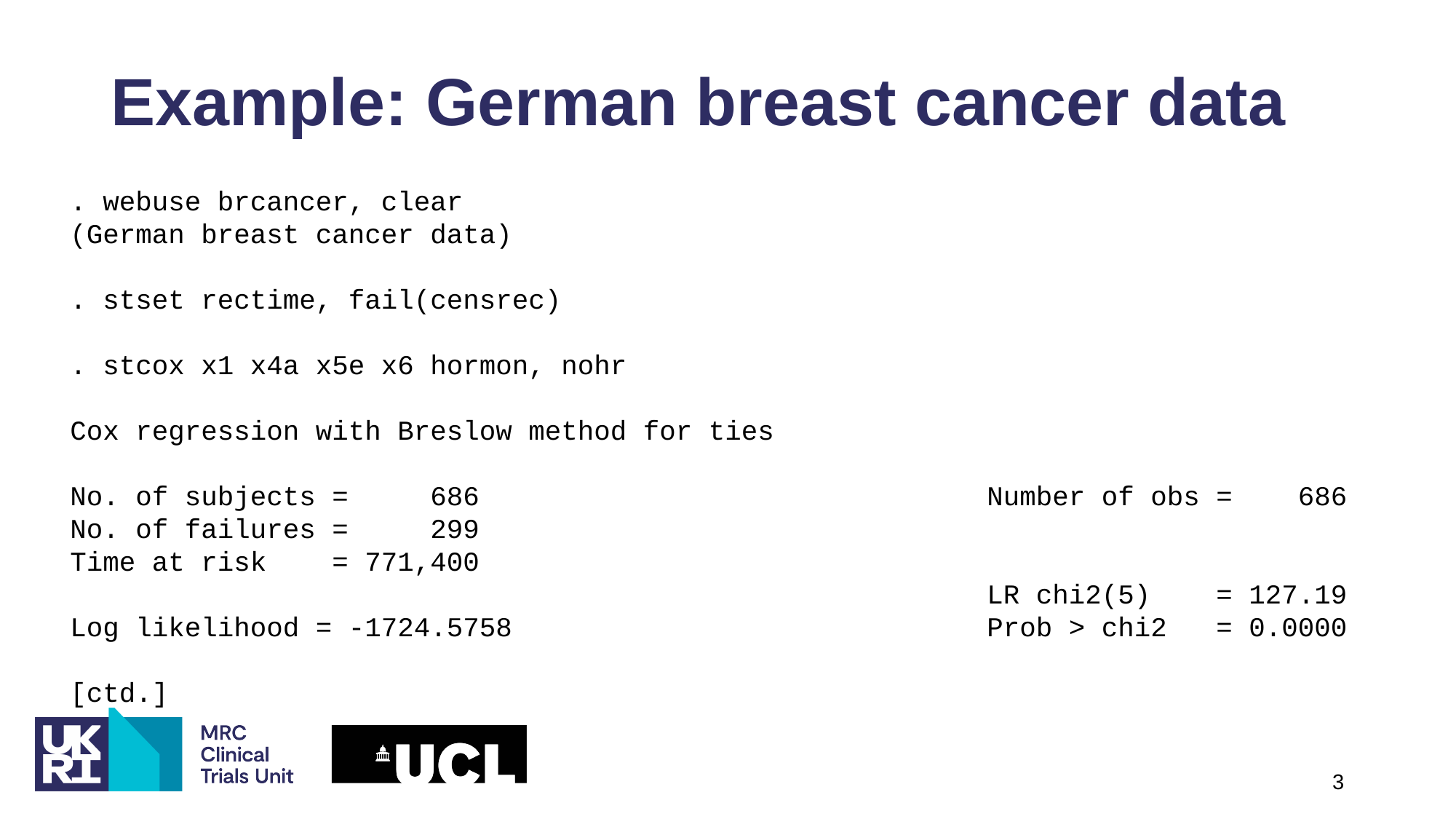

# Example: German breast cancer data
. webuse brcancer, clear
(German breast cancer data)

. stset rectime, fail(censrec)

. stcox x1 x4a x5e x6 hormon, nohr

Cox regression with Breslow method for ties

No. of subjects =     686                               Number of obs =    686
No. of failures =     299
Time at risk    = 771,400
                                                        LR chi2(5)    = 127.19
Log likelihood = -1724.5758                             Prob > chi2   = 0.0000

[ctd.]

3